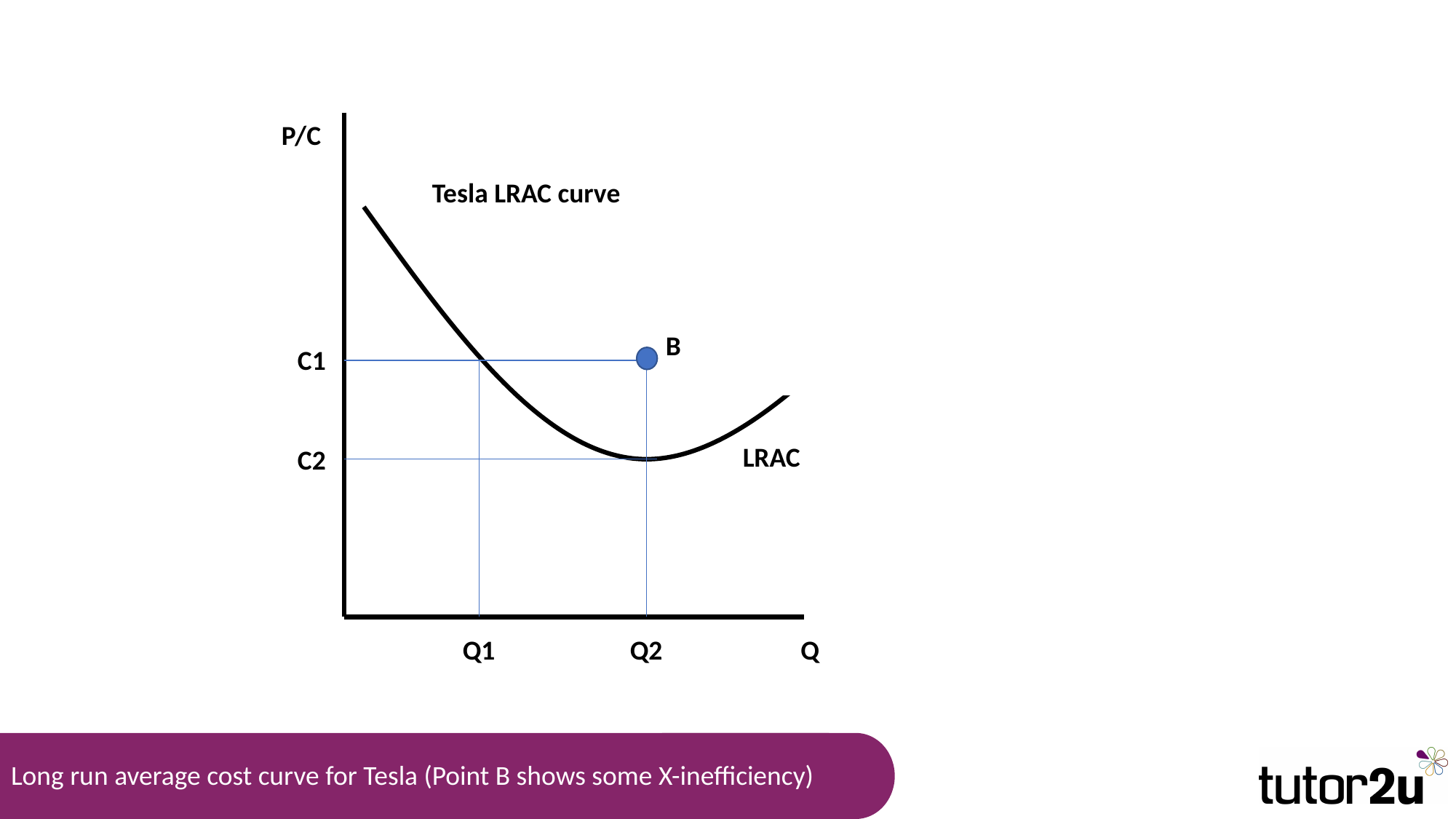

P/C

Tesla LRAC curve

B
C1

LRAC
C2
Q1
Q2
Q
# Long run average cost curve for Tesla (Point B shows some X-inefficiency)